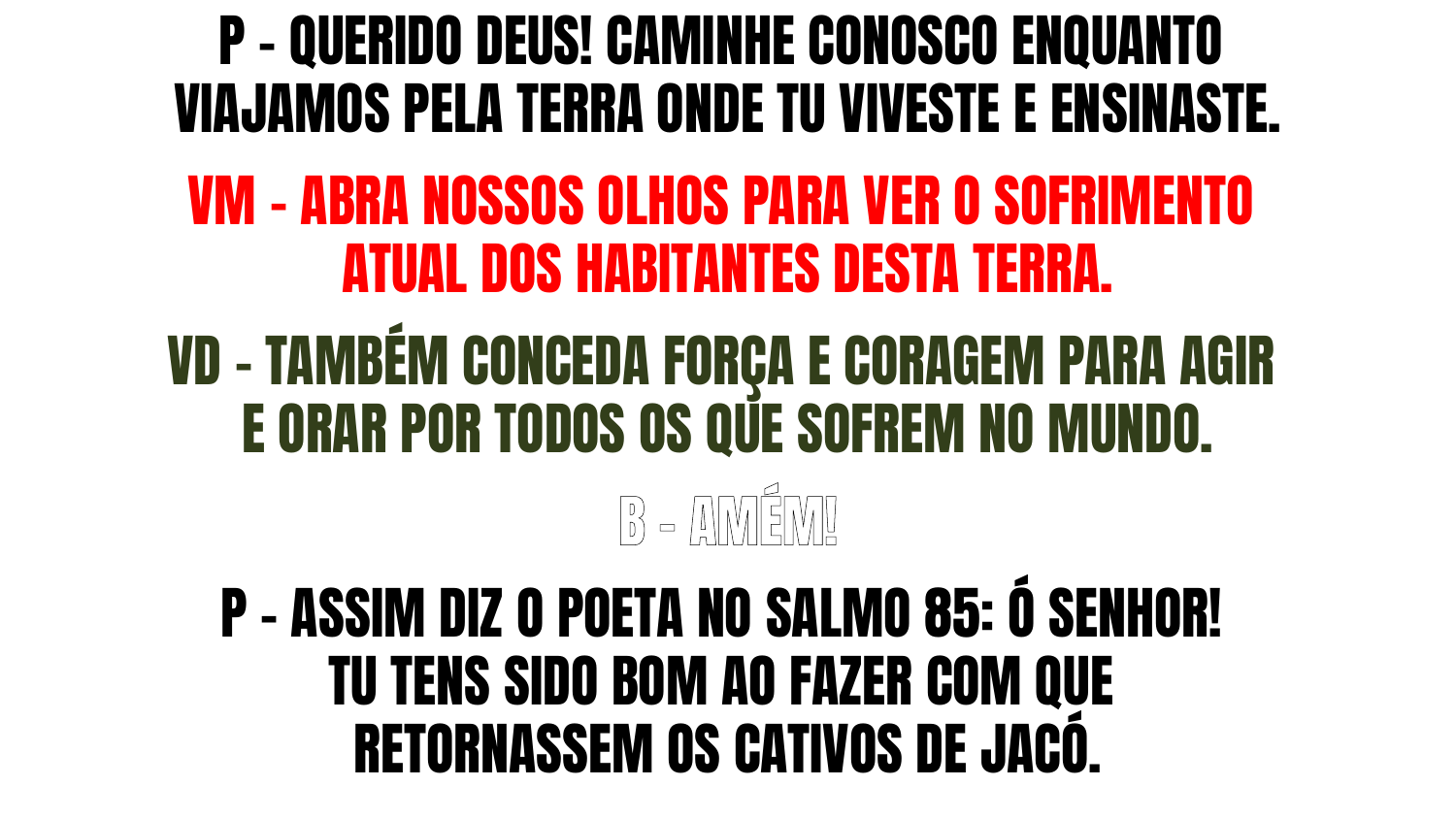

P – QUERIDO DEUS! CAMINHE CONOSCO ENQUANTO
VIAJAMOS PELA TERRA ONDE TU VIVESTE E ENSINASTE.

VM - ABRA NOSSOS OLHOS PARA VER O SOFRIMENTO
ATUAL DOS HABITANTES DESTA TERRA.

VD – TAMBÉM CONCEDA FORÇA E CORAGEM PARA AGIR
E ORAR POR TODOS OS QUE SOFREM NO MUNDO.

B – AMÉM!

P – ASSIM DIZ O POETA NO SALMO 85: Ó SENHOR!
TU TENS SIDO BOM AO FAZER COM QUE
RETORNASSEM OS CATIVOS DE JACÓ.